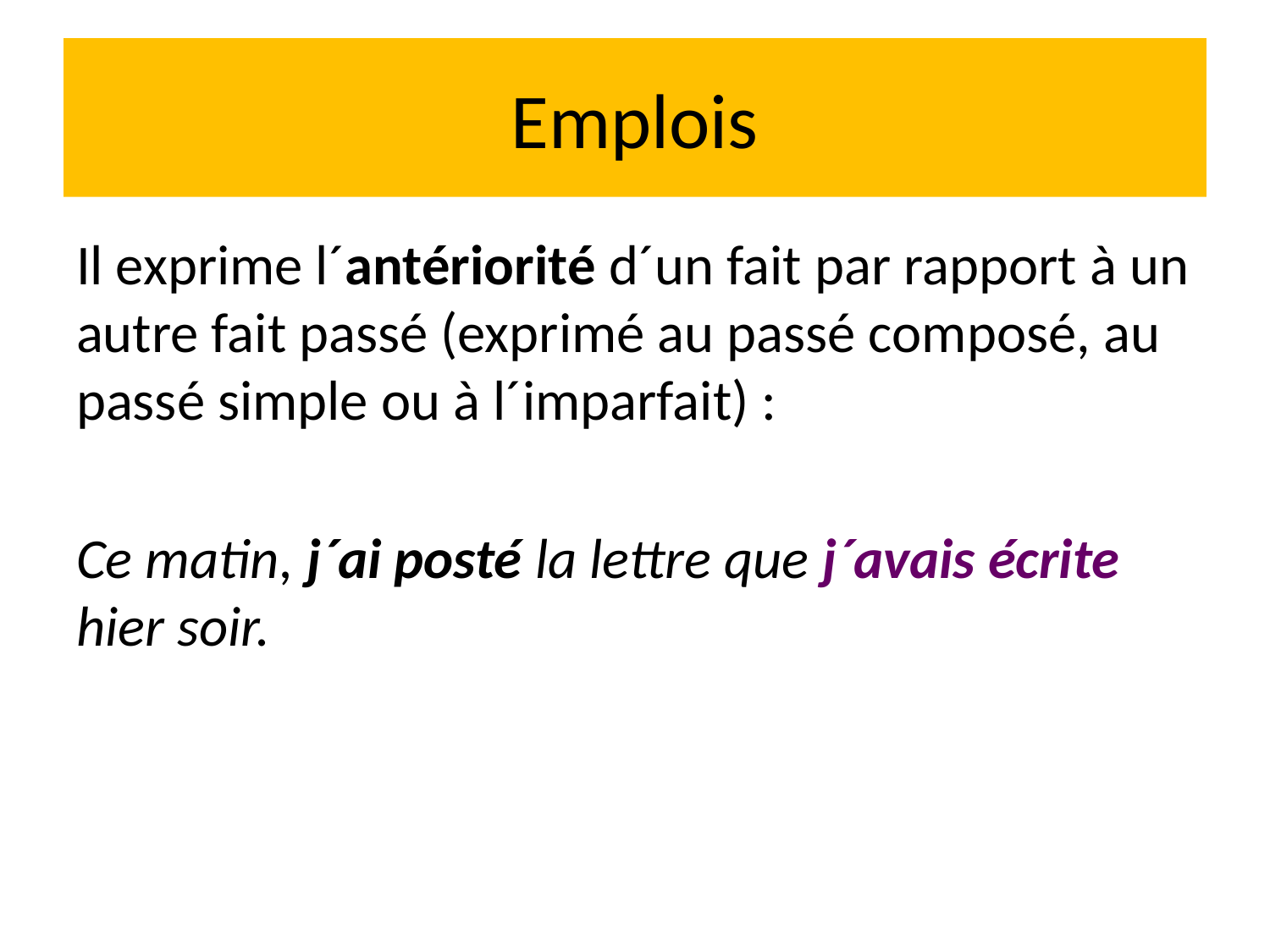

# Emplois
Il exprime l´antériorité d´un fait par rapport à un autre fait passé (exprimé au passé composé, au passé simple ou à l´imparfait) :

Ce matin, j´ai posté la lettre que j´avais écrite hier soir.